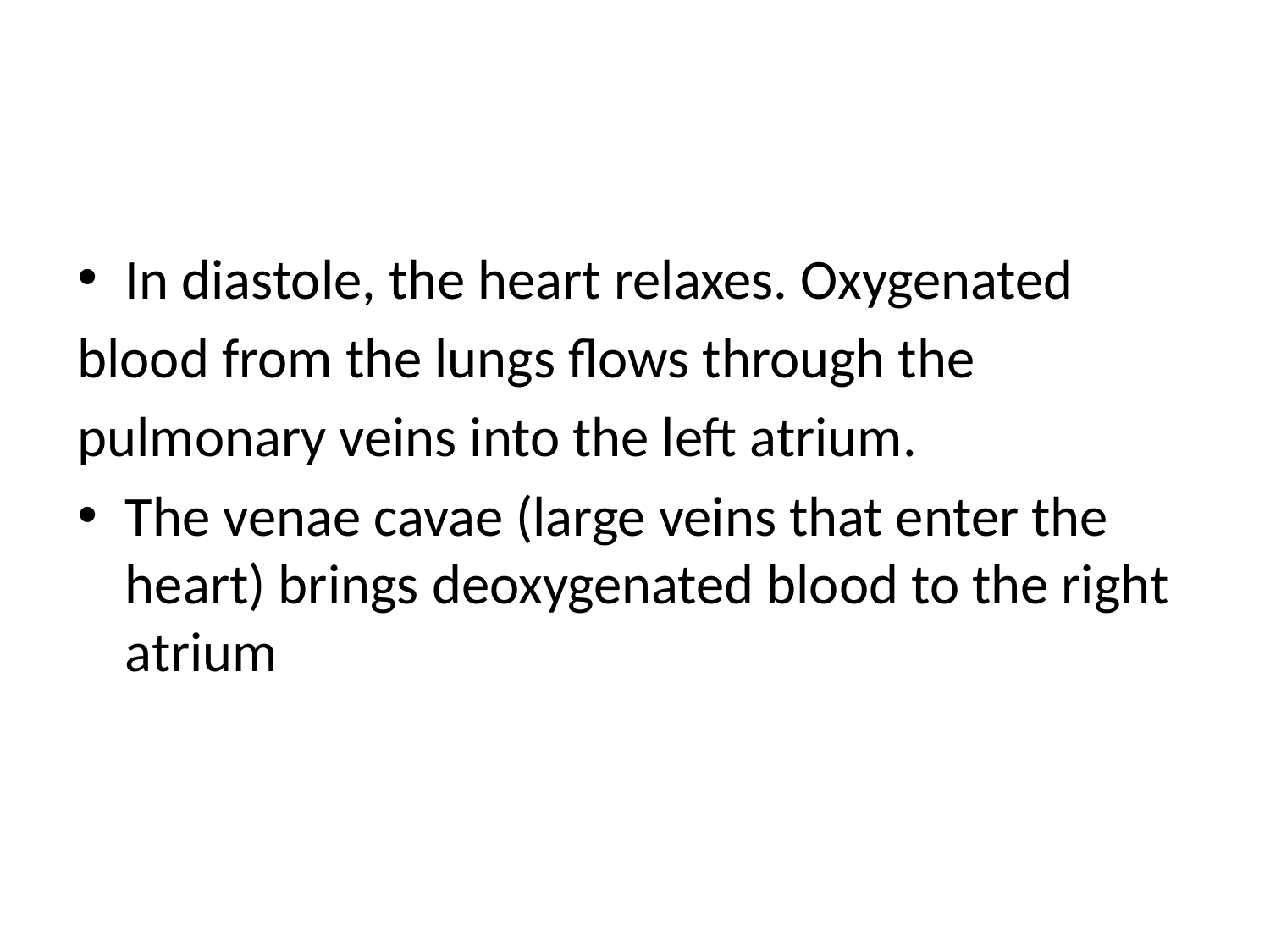

#
In diastole, the heart relaxes. Oxygenated
blood from the lungs flows through the
pulmonary veins into the left atrium.
The venae cavae (large veins that enter the heart) brings deoxygenated blood to the right atrium